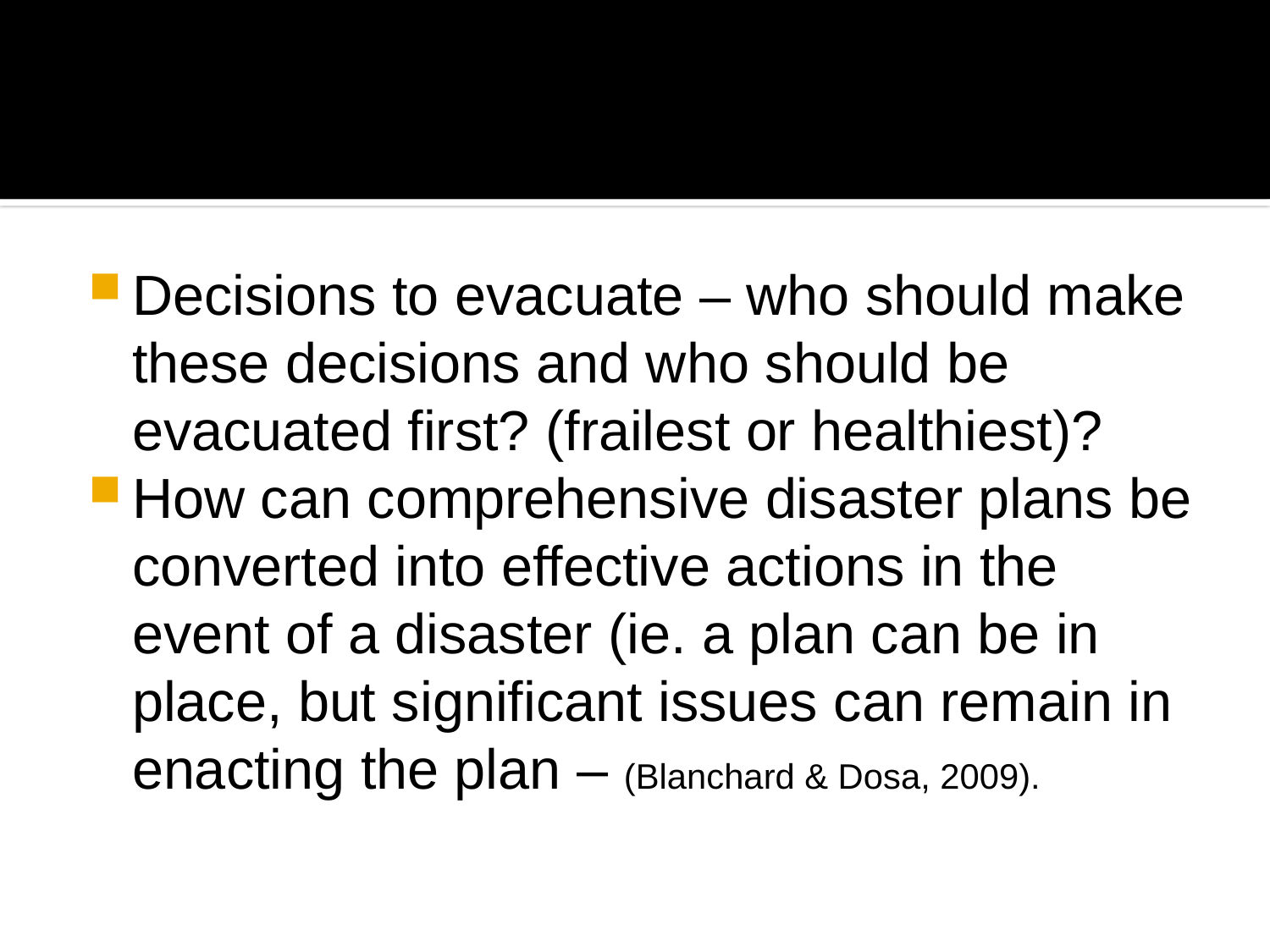

#
Decisions to evacuate – who should make these decisions and who should be evacuated first? (frailest or healthiest)?
How can comprehensive disaster plans be converted into effective actions in the event of a disaster (ie. a plan can be in place, but significant issues can remain in enacting the plan – (Blanchard & Dosa, 2009).